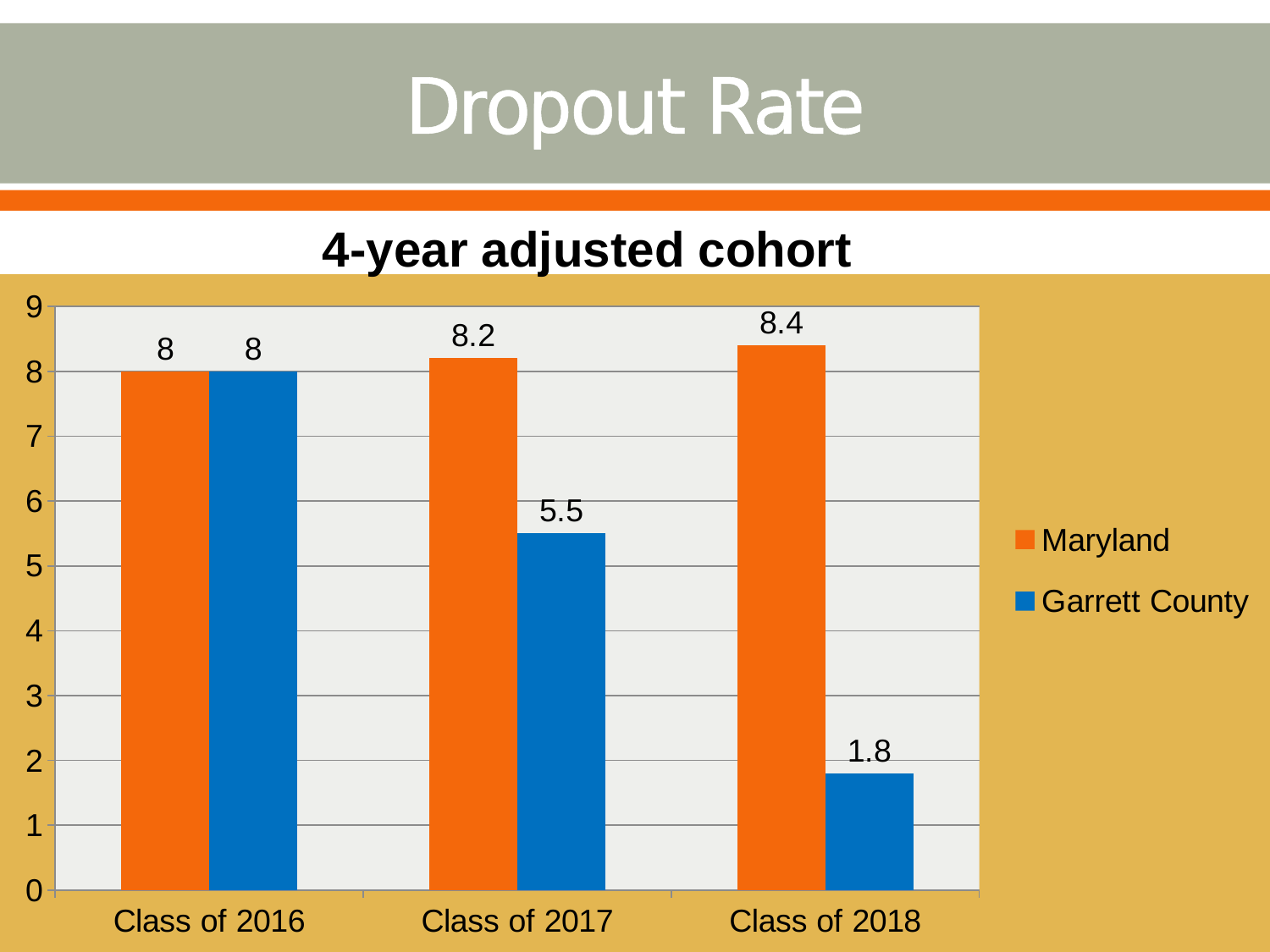

# Dropout Rate
4-year adjusted cohort

### Chart

| Category | Maryland | Garrett County |
|---|---|---|
| Class of 2016 | 8.0 | 8.0 |
| Class of 2017 | 8.2 | 5.5 |
| Class of 2018 | 8.4 | 1.8 |